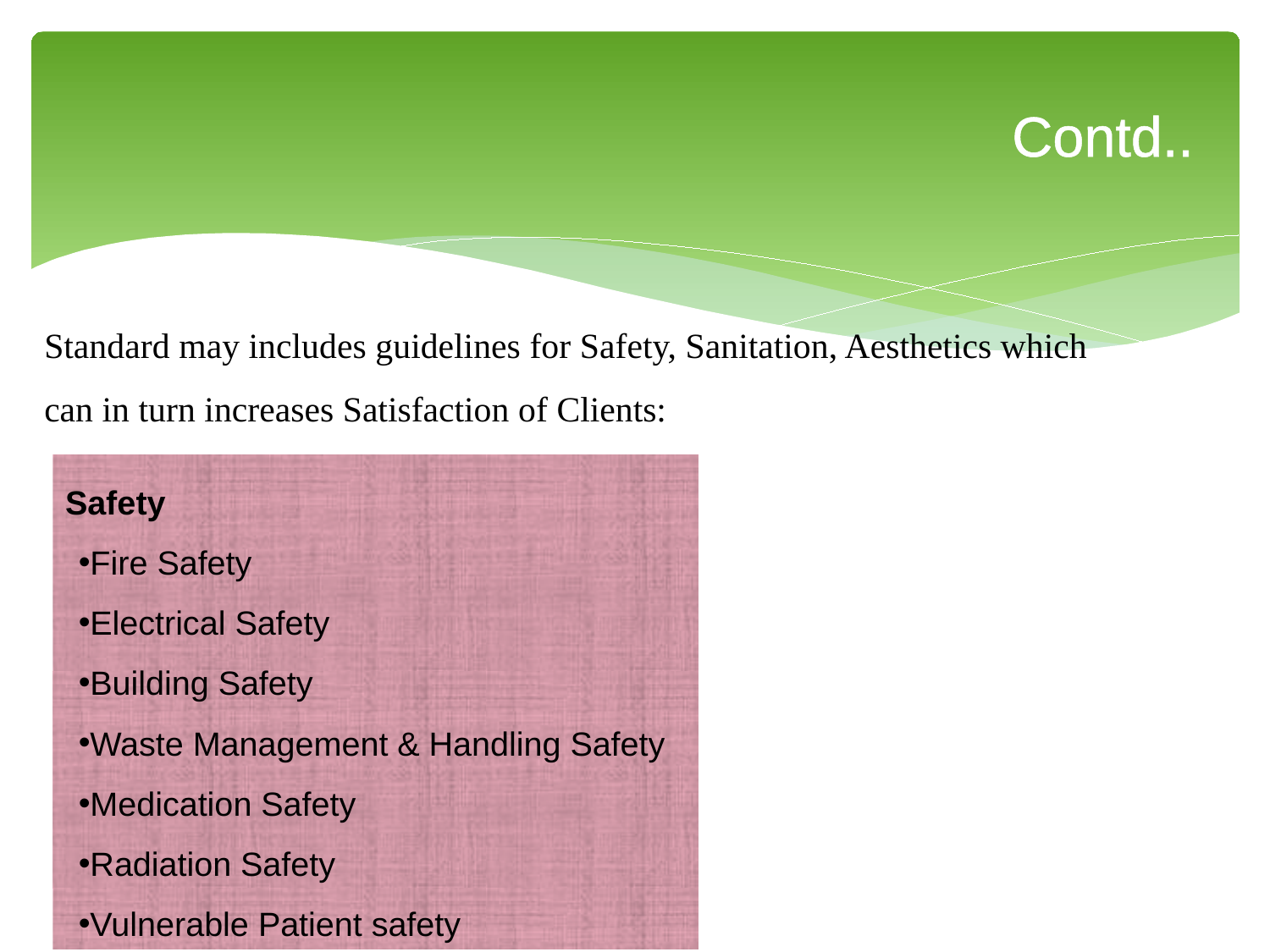

# Contd..
Standard may includes guidelines for Safety, Sanitation, Aesthetics which can in turn increases Satisfaction of Clients:
Safety
Fire Safety
Electrical Safety
Building Safety
Waste Management & Handling Safety
Medication Safety
Radiation Safety
Vulnerable Patient safety